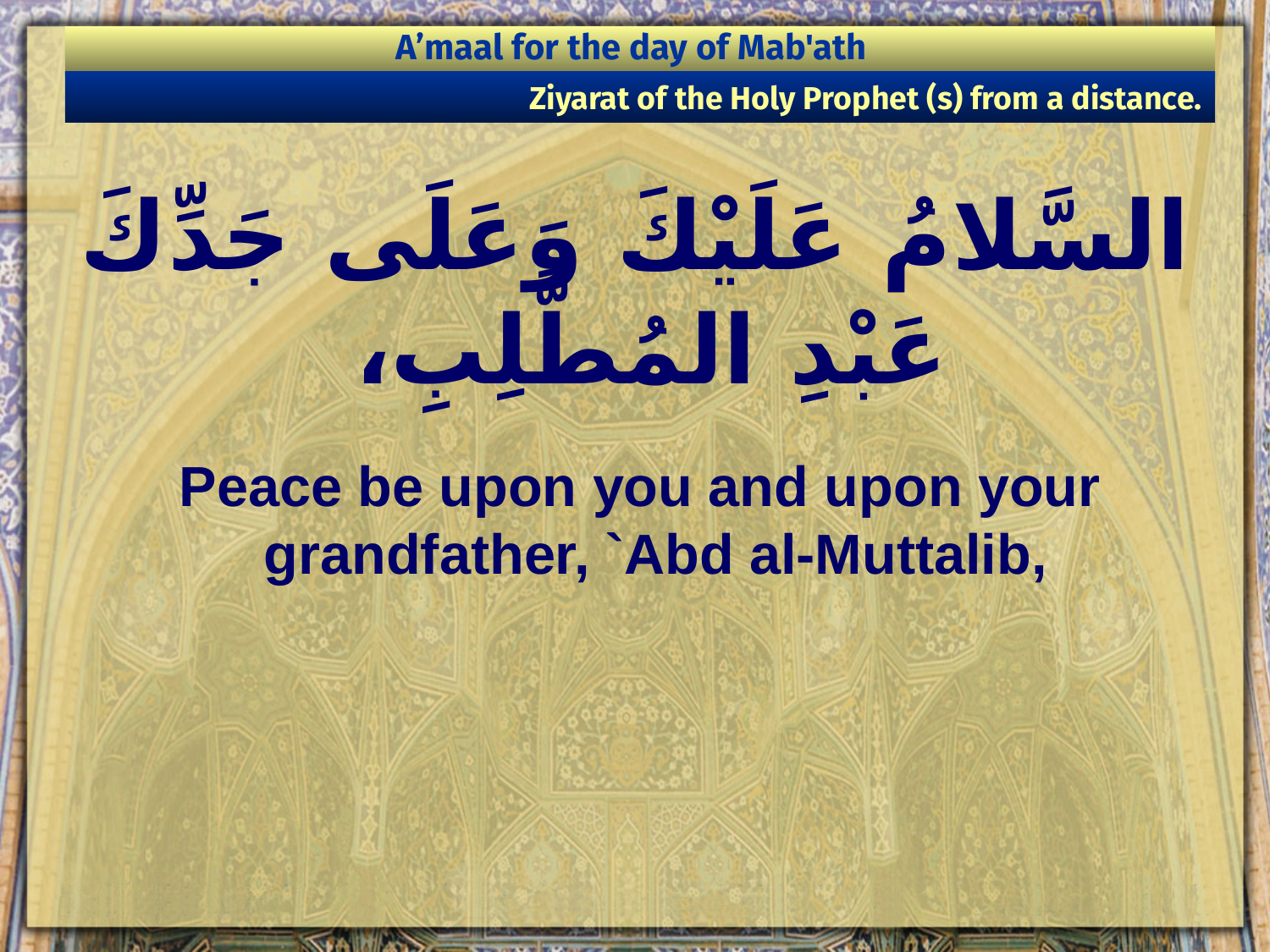

A’maal for the day of Mab'ath
Ziyarat of the Holy Prophet (s) from a distance.
# السَّلامُ عَلَيْكَ وَعَلَى جَدِّكَ عَبْدِ المُطَّلِبِ،
Peace be upon you and upon your grandfather, `Abd al-Muttalib,